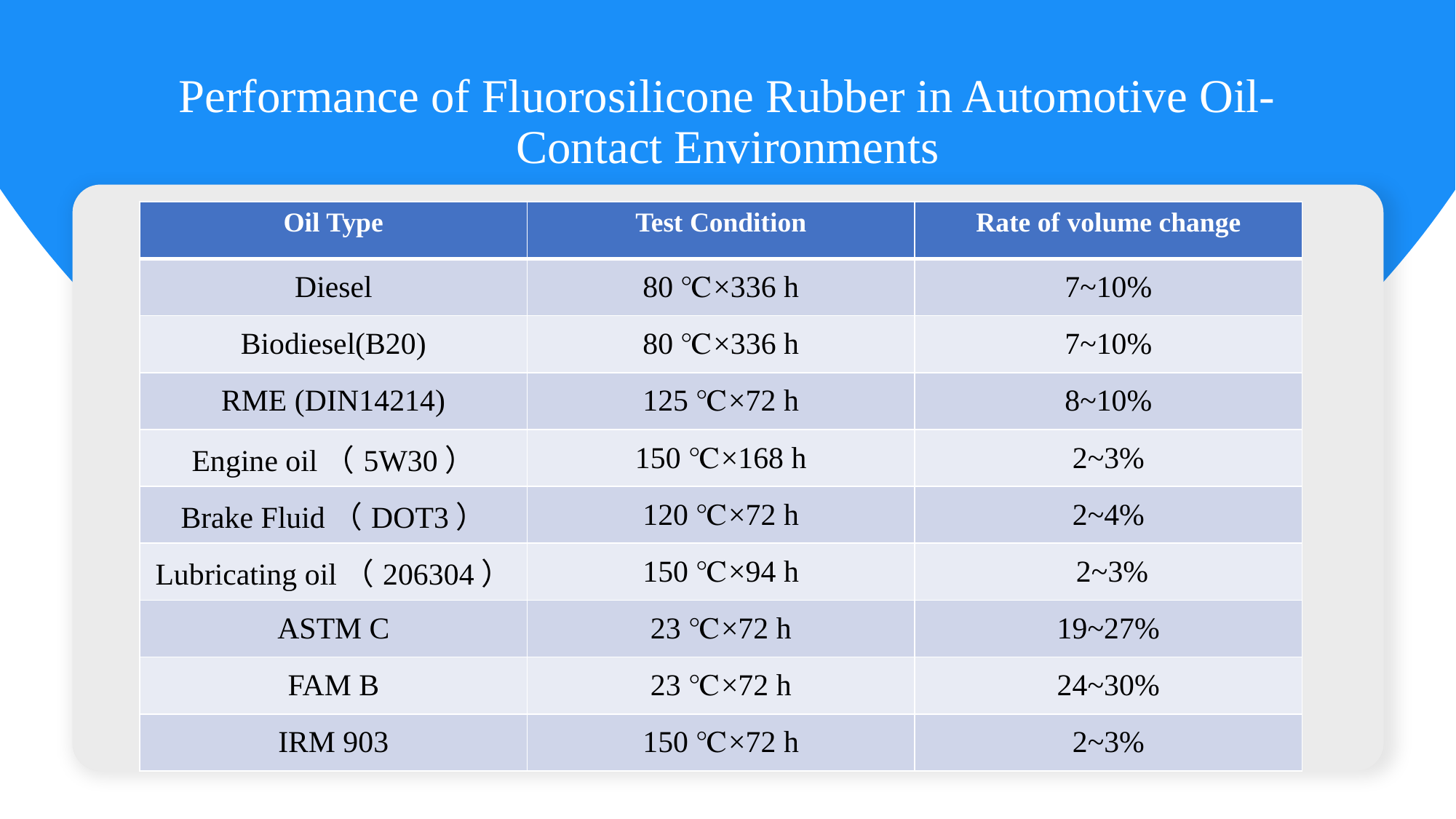

# Performance of Fluorosilicone Rubber in Automotive Oil-Contact Environments

| Oil Type | Test Condition | Rate of volume change |
| --- | --- | --- |
| Diesel | 80 ℃×336 h | 7~10% |
| Biodiesel(B20) | 80 ℃×336 h | 7~10% |
| RME (DIN14214) | 125 ℃×72 h | 8~10% |
| Engine oil（5W30） | 150 ℃×168 h | 2~3% |
| Brake Fluid（DOT3） | 120 ℃×72 h | 2~4% |
| Lubricating oil（206304） | 150 ℃×94 h | 2~3% |
| ASTM C | 23 ℃×72 h | 19~27% |
| FAM B | 23 ℃×72 h | 24~30% |
| IRM 903 | 150 ℃×72 h | 2~3% |